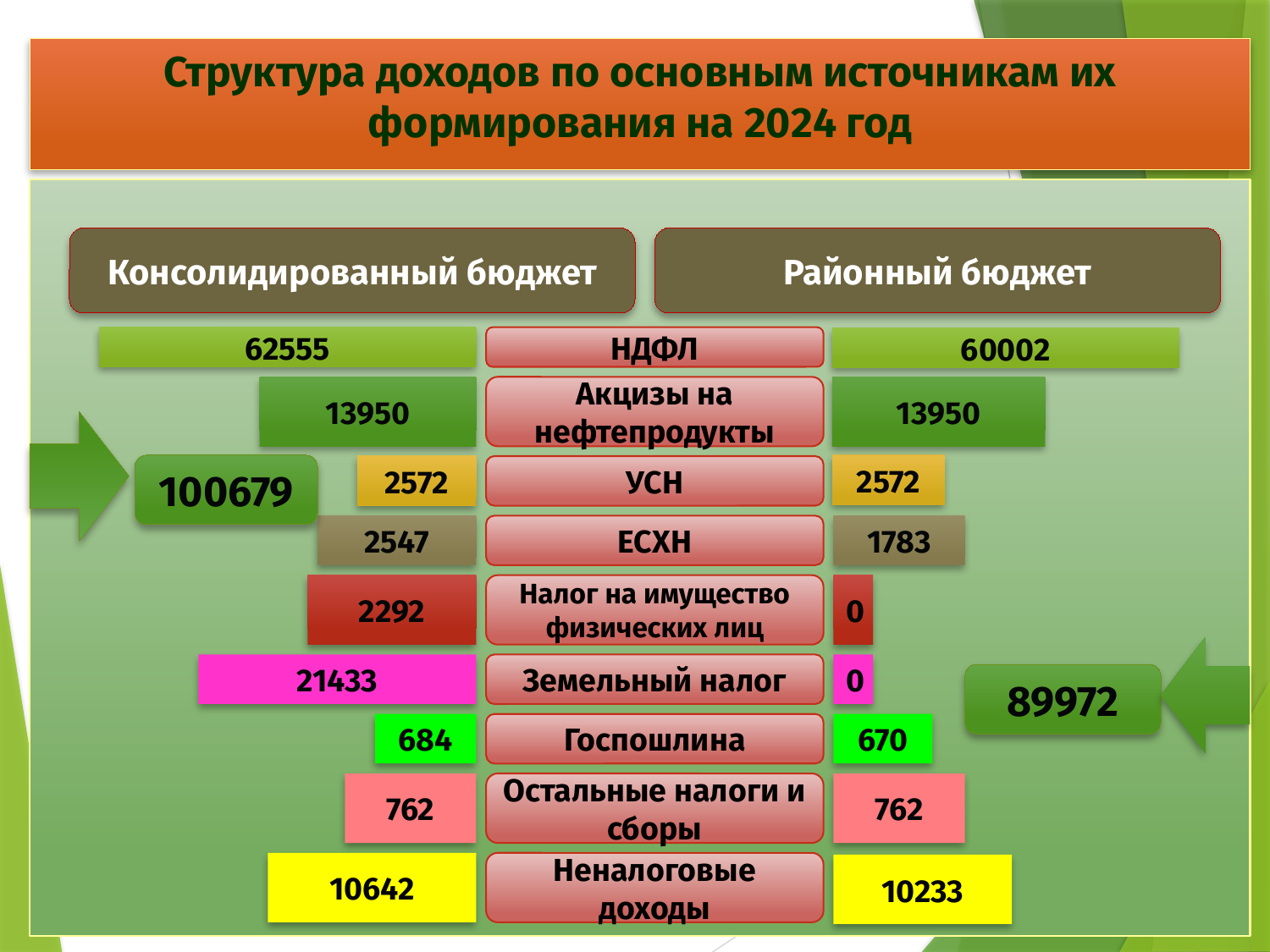

# Структура доходов по основным источникам их формирования на 2024 год

Консолидированный бюджет
Районный бюджет
62555
НДФЛ
60002
13950
Акцизы на нефтепродукты
13950

100679
2572
2572
УСН
2547
ЕСХН
1783
2292
Налог на имущество физических лиц
0

21433
Земельный налог
0
89972
684
Госпошлина
670
762
Остальные налоги и сборы
762
10642
Неналоговые доходы
10233